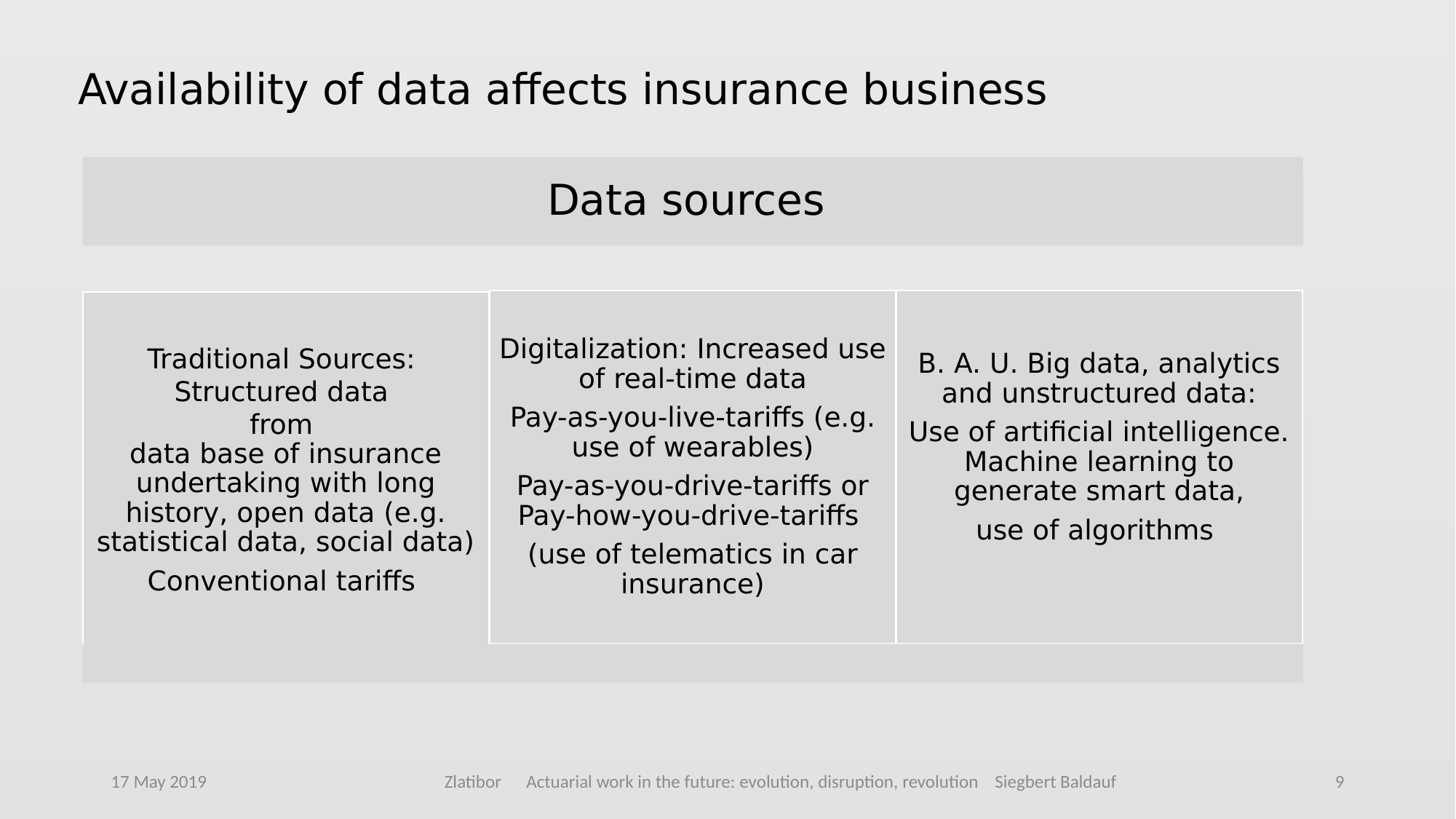

# Availability of data affects insurance business
Data sources
Traditional Sources:
Structured data
from
data base of insurance undertaking with long history, open data (e.g. statistical data, social data)
Conventional tariffs
Digitalization: Increased use of real-time data
Pay-as-you-live-tariffs (e.g. use of wearables)
Pay-as-you-drive-tariffs or Pay-how-you-drive-tariffs
(use of telematics in car insurance)
B. A. U. Big data, analytics and unstructured data:
Use of artificial intelligence. Machine learning to generate smart data,
use of algorithms

17 May 2019
Zlatibor      Actuarial work in the future: evolution, disruption, revolution    Siegbert Baldauf
9